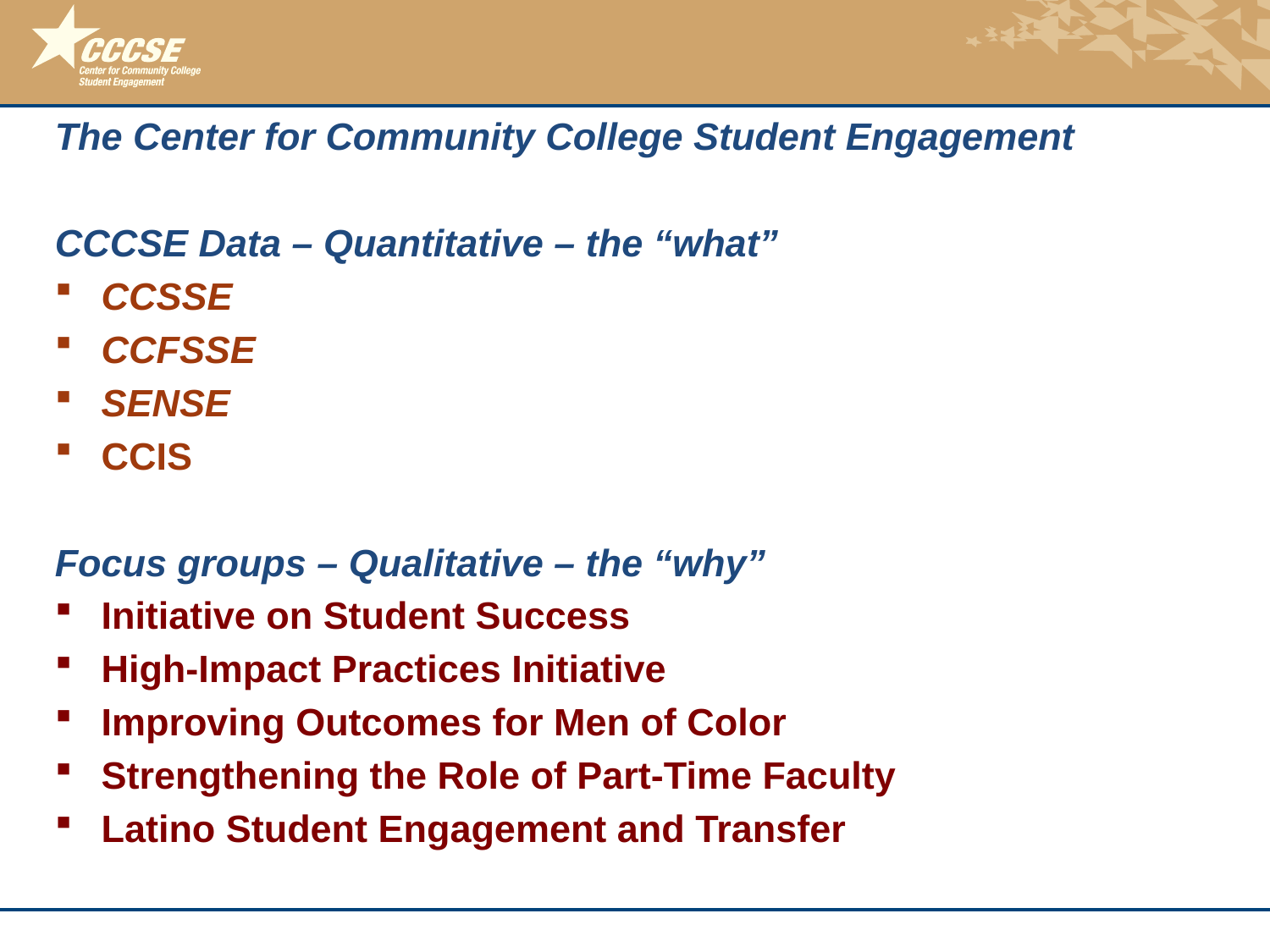

The Center for Community College Student Engagement

CCCSE Data – Quantitative – the “what”
CCSSE
CCFSSE
SENSE
CCIS

Focus groups – Qualitative – the “why”
Initiative on Student Success
High-Impact Practices Initiative
Improving Outcomes for Men of Color
Strengthening the Role of Part-Time Faculty
Latino Student Engagement and Transfer